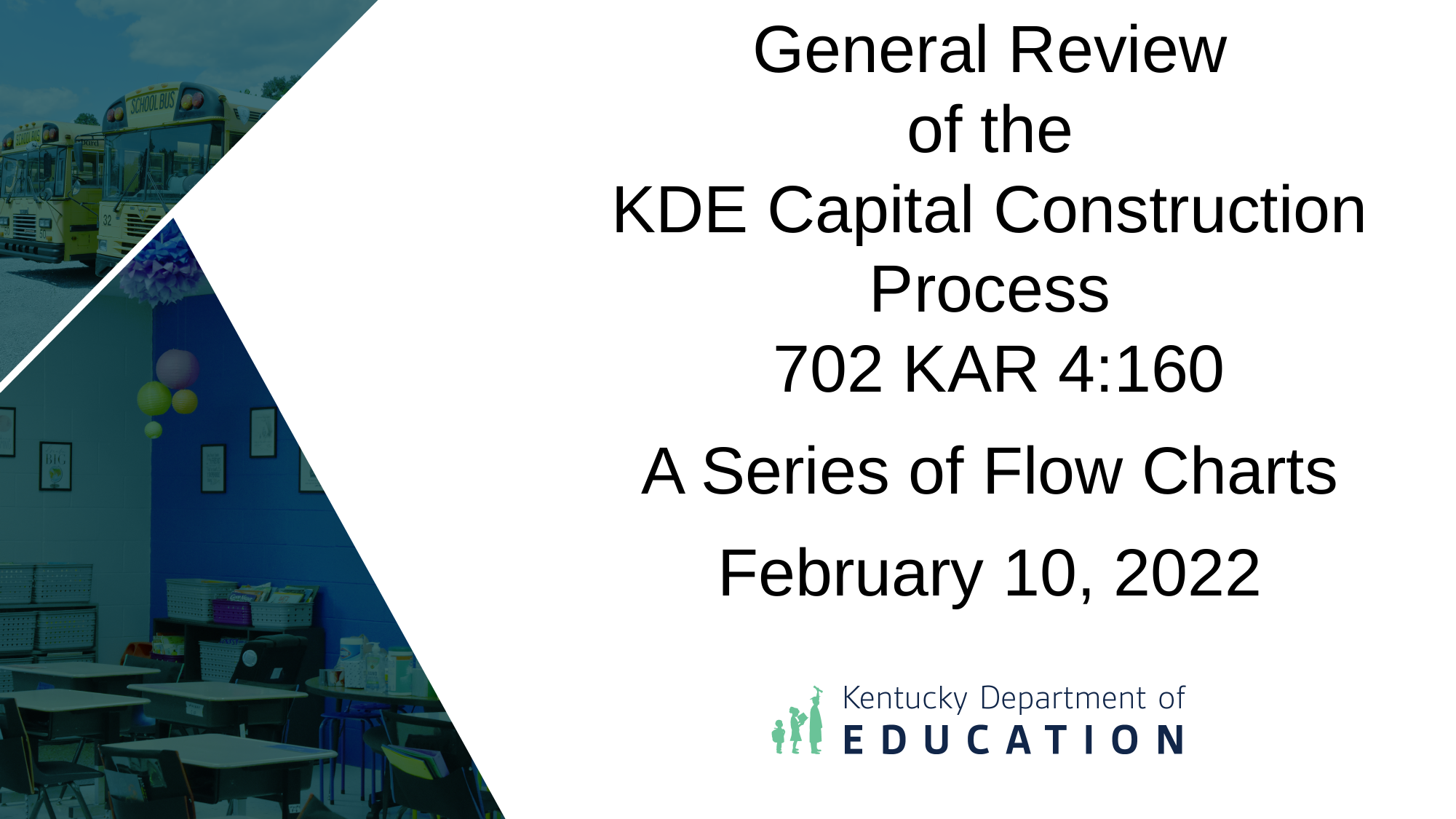

General Review
 of the
KDE Capital Construction Process
  702 KAR 4:160

A Series of Flow Charts

February 10, 2022